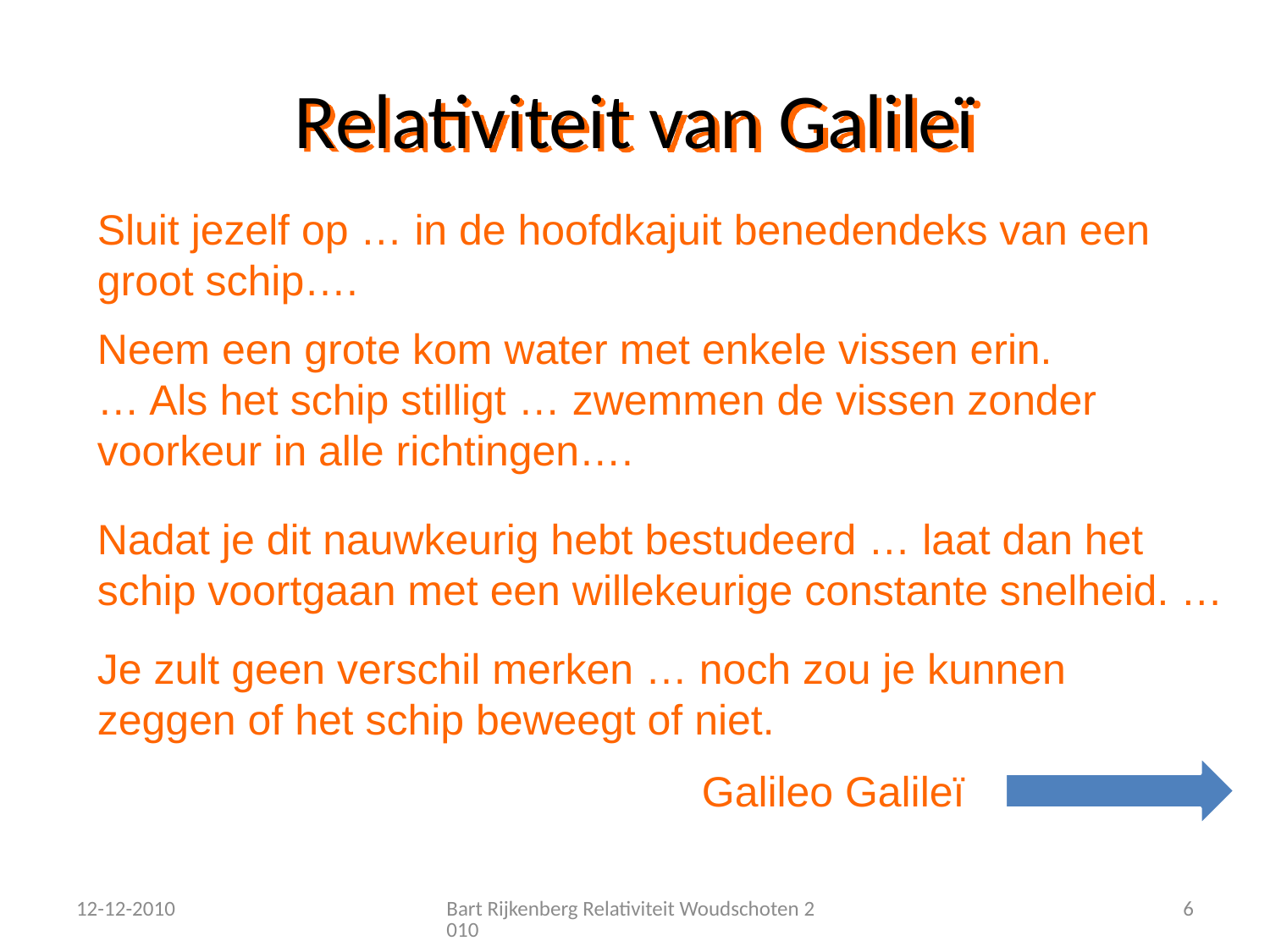

# Relativiteit van Galileï
Sluit jezelf op … in de hoofdkajuit benedendeks van een groot schip….
Neem een grote kom water met enkele vissen erin. … Als het schip stilligt … zwemmen de vissen zonder voorkeur in alle richtingen….
Nadat je dit nauwkeurig hebt bestudeerd … laat dan het schip voortgaan met een willekeurige constante snelheid. …
Je zult geen verschil merken … noch zou je kunnen zeggen of het schip beweegt of niet.
                                                   Galileo Galileï

12-12-2010
Bart Rijkenberg Relativiteit Woudschoten 2010
6